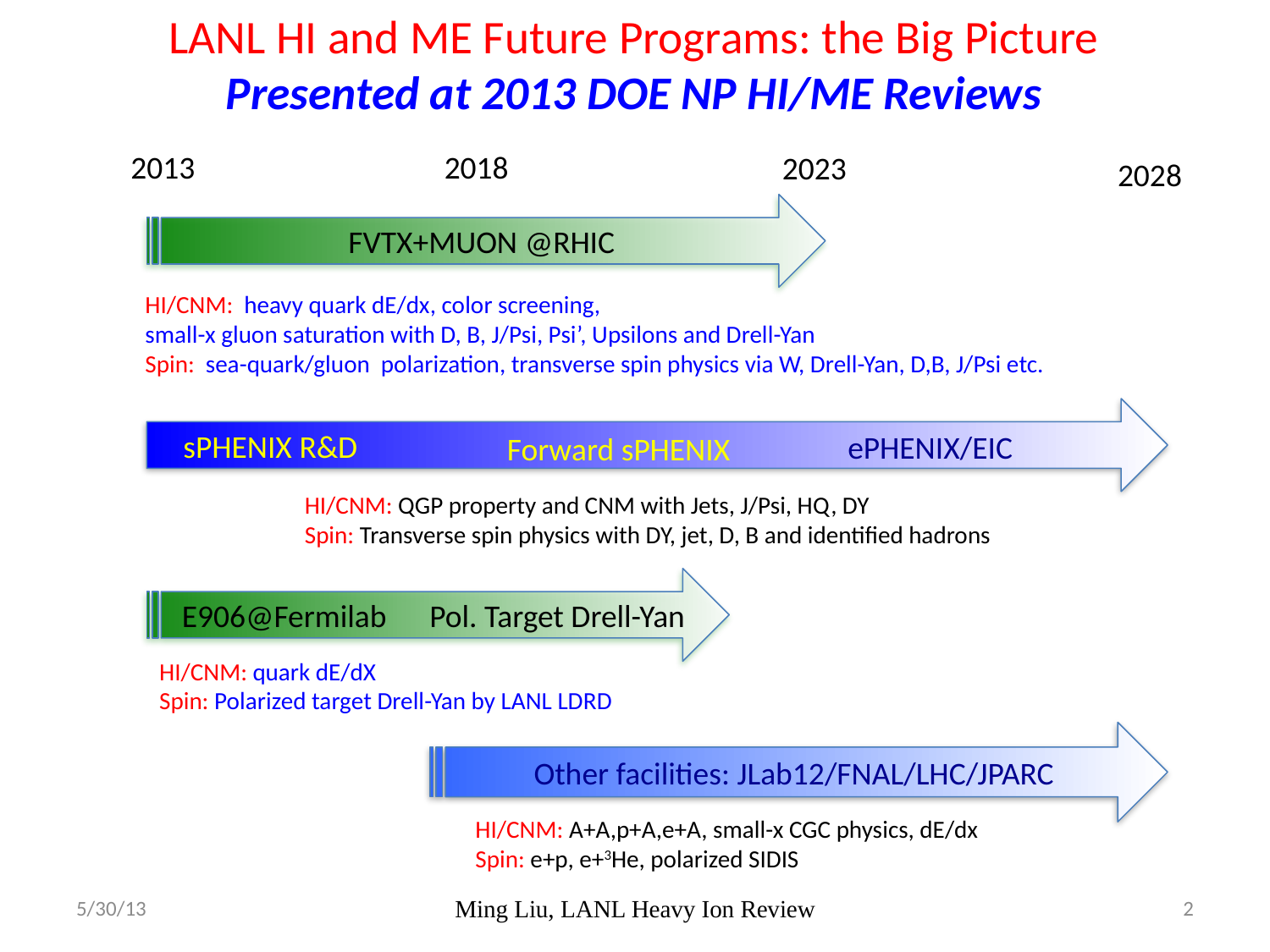

# LANL HI and ME Future Programs: the Big Picture Presented at 2013 DOE NP HI/ME Reviews
2013
2018
2023
2028
FVTX+MUON @RHIC
HI/CNM:  heavy quark dE/dx, color screening,
small-x gluon saturation with D, B, J/Psi, Psi’, Upsilons and Drell-Yan
Spin:  sea-quark/gluon  polarization, transverse spin physics via W, Drell-Yan, D,B, J/Psi etc.

sPHENIX R&D
ePHENIX/EIC
Forward sPHENIX
HI/CNM: QGP property and CNM with Jets, J/Psi, HQ, DY
Spin: Transverse spin physics with DY, jet, D, B and identified hadrons
E906@Fermilab      Pol. Target Drell-Yan
HI/CNM: quark dE/dX
Spin: Polarized target Drell-Yan by LANL LDRD
Other facilities: JLab12/FNAL/LHC/JPARC
HI/CNM: A+A,p+A,e+A, small-x CGC physics, dE/dx
Spin: e+p, e+3He, polarized SIDIS
5/30/13
Ming Liu, LANL Heavy Ion Review
2